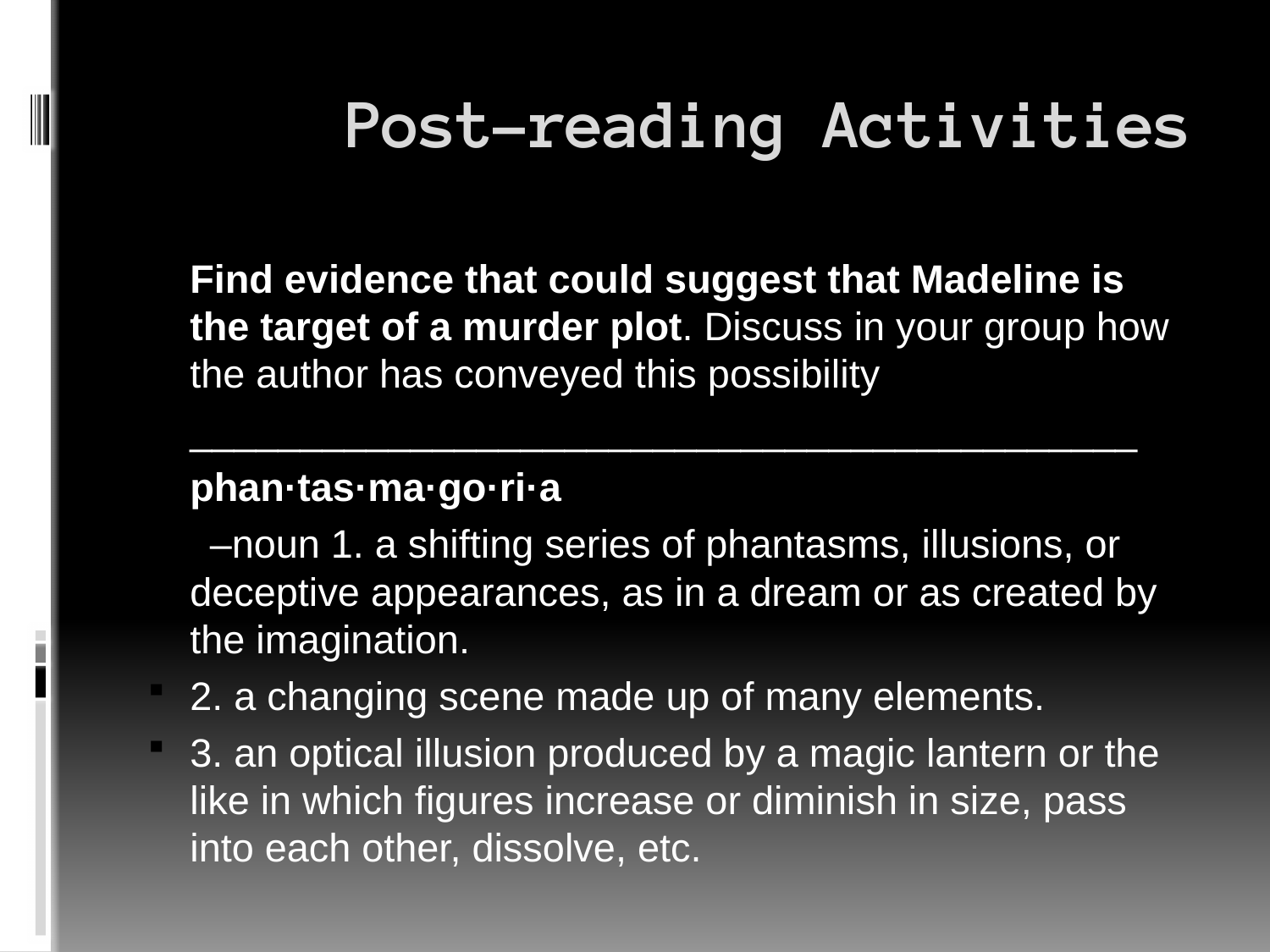

# Post-reading Activities

Find evidence that could suggest that Madeline is the target of a murder plot. Discuss in your group how the author has conveyed this possibility
___________________________________________
phan·tas·ma·go·ri·a
 –noun 1. a shifting series of phantasms, illusions, or deceptive appearances, as in a dream or as created by the imagination.
2. a changing scene made up of many elements.
3. an optical illusion produced by a magic lantern or the like in which figures increase or diminish in size, pass into each other, dissolve, etc.